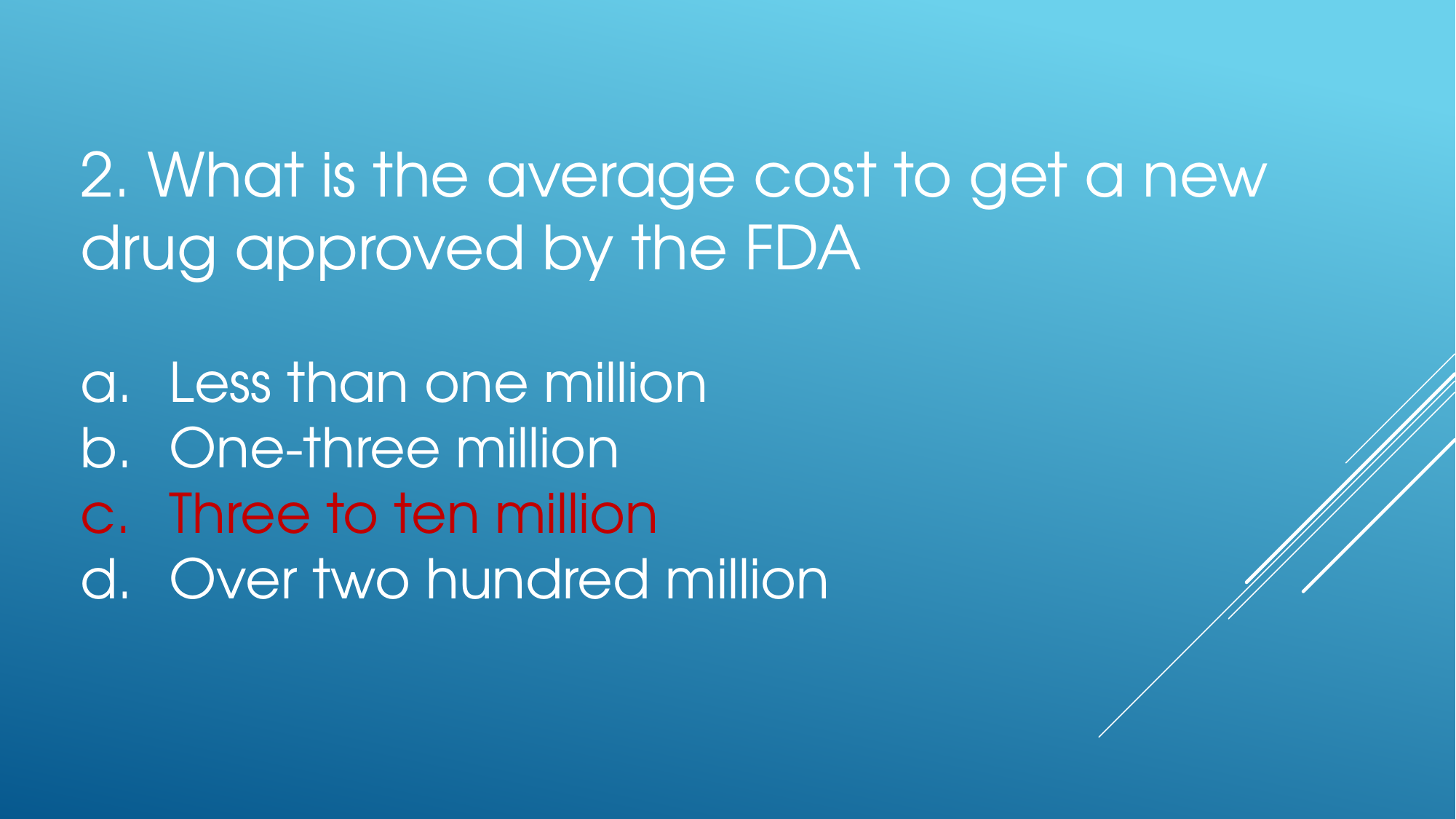

2. What is the average cost to get a new drug approved by the FDA

Less than one million
One-three million
Three to ten million
Over two hundred million